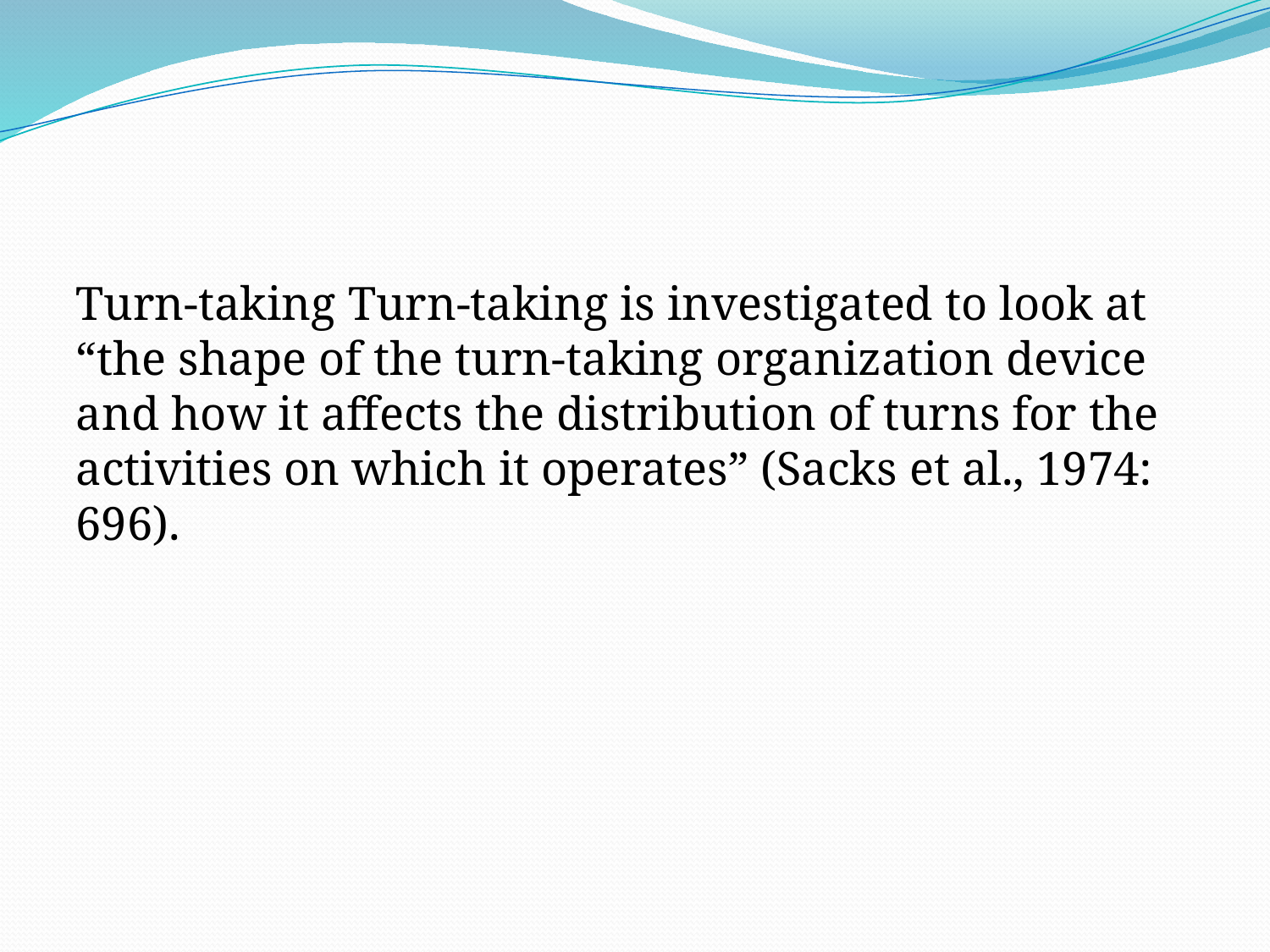

#
Turn-taking Turn-taking is investigated to look at “the shape of the turn-taking organization device and how it affects the distribution of turns for the activities on which it operates” (Sacks et al., 1974: 696).